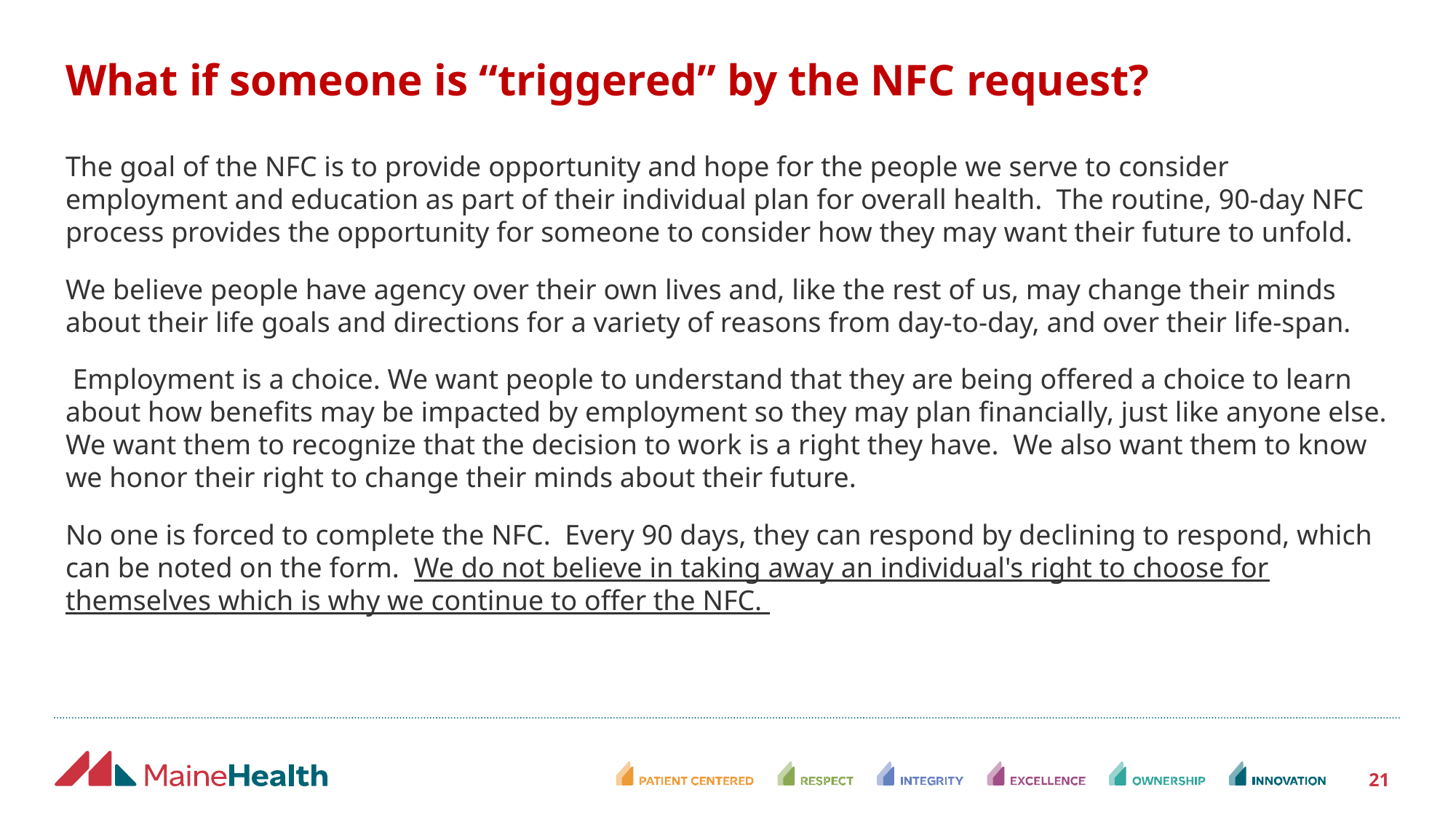

# What if someone is “triggered” by the NFC request?
The goal of the NFC is to provide opportunity and hope for the people we serve to consider employment and education as part of their individual plan for overall health.  The routine, 90-day NFC process provides the opportunity for someone to consider how they may want their future to unfold.
We believe people have agency over their own lives and, like the rest of us, may change their minds about their life goals and directions for a variety of reasons from day-to-day, and over their life-span.
 Employment is a choice. We want people to understand that they are being offered a choice to learn about how benefits may be impacted by employment so they may plan financially, just like anyone else. We want them to recognize that the decision to work is a right they have.  We also want them to know we honor their right to change their minds about their future.
No one is forced to complete the NFC.  Every 90 days, they can respond by declining to respond, which can be noted on the form.  We do not believe in taking away an individual's right to choose for themselves which is why we continue to offer the NFC.

21